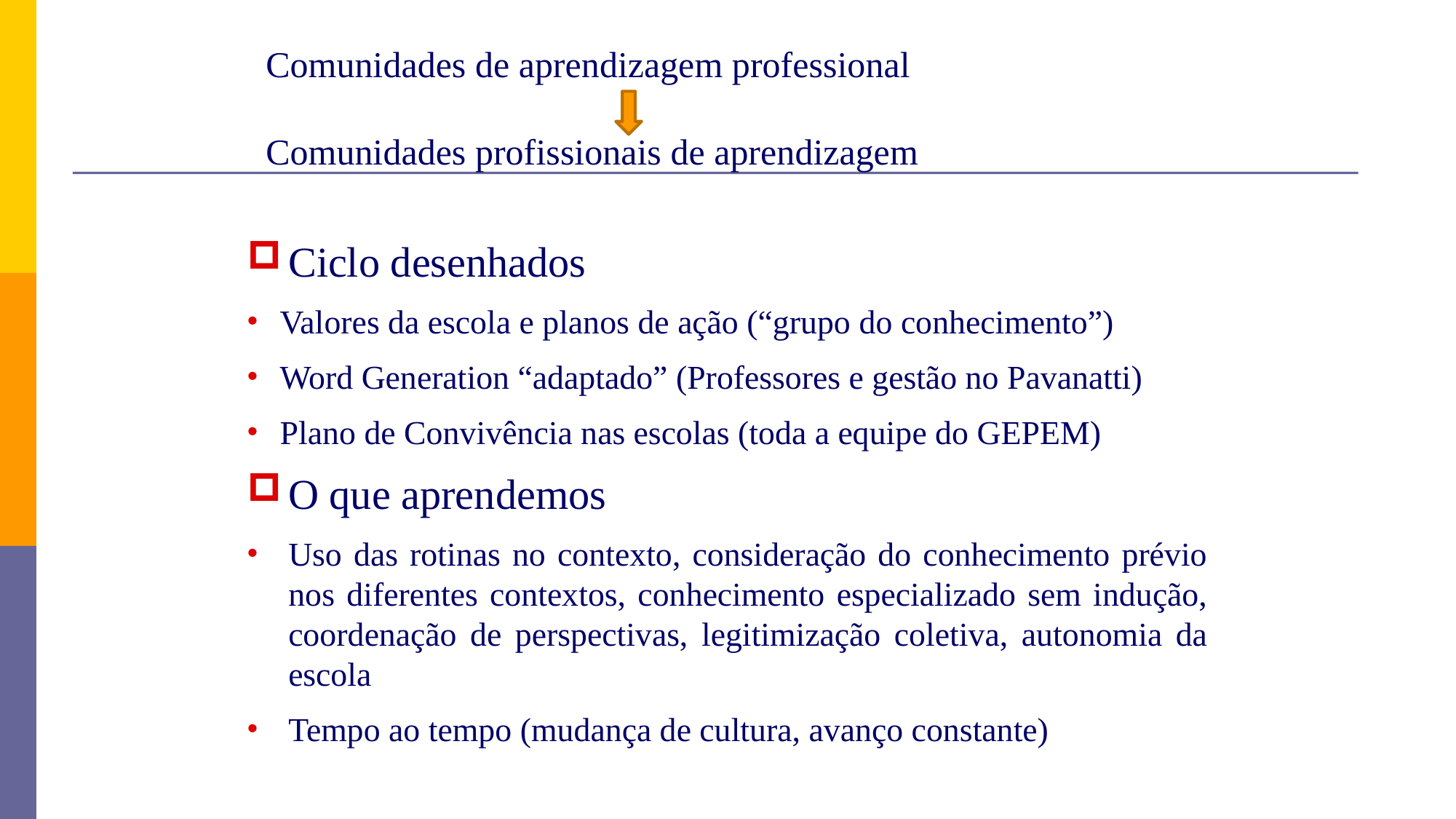

# Comunidades de aprendizagem professional Comunidades profissionais de aprendizagem

Ciclo desenhados
Valores da escola e planos de ação (“grupo do conhecimento”)
Word Generation “adaptado” (Professores e gestão no Pavanatti)
Plano de Convivência nas escolas (toda a equipe do GEPEM)
O que aprendemos
Uso das rotinas no contexto, consideração do conhecimento prévio nos diferentes contextos, conhecimento especializado sem indução, coordenação de perspectivas, legitimização coletiva, autonomia da escola
Tempo ao tempo (mudança de cultura, avanço constante)